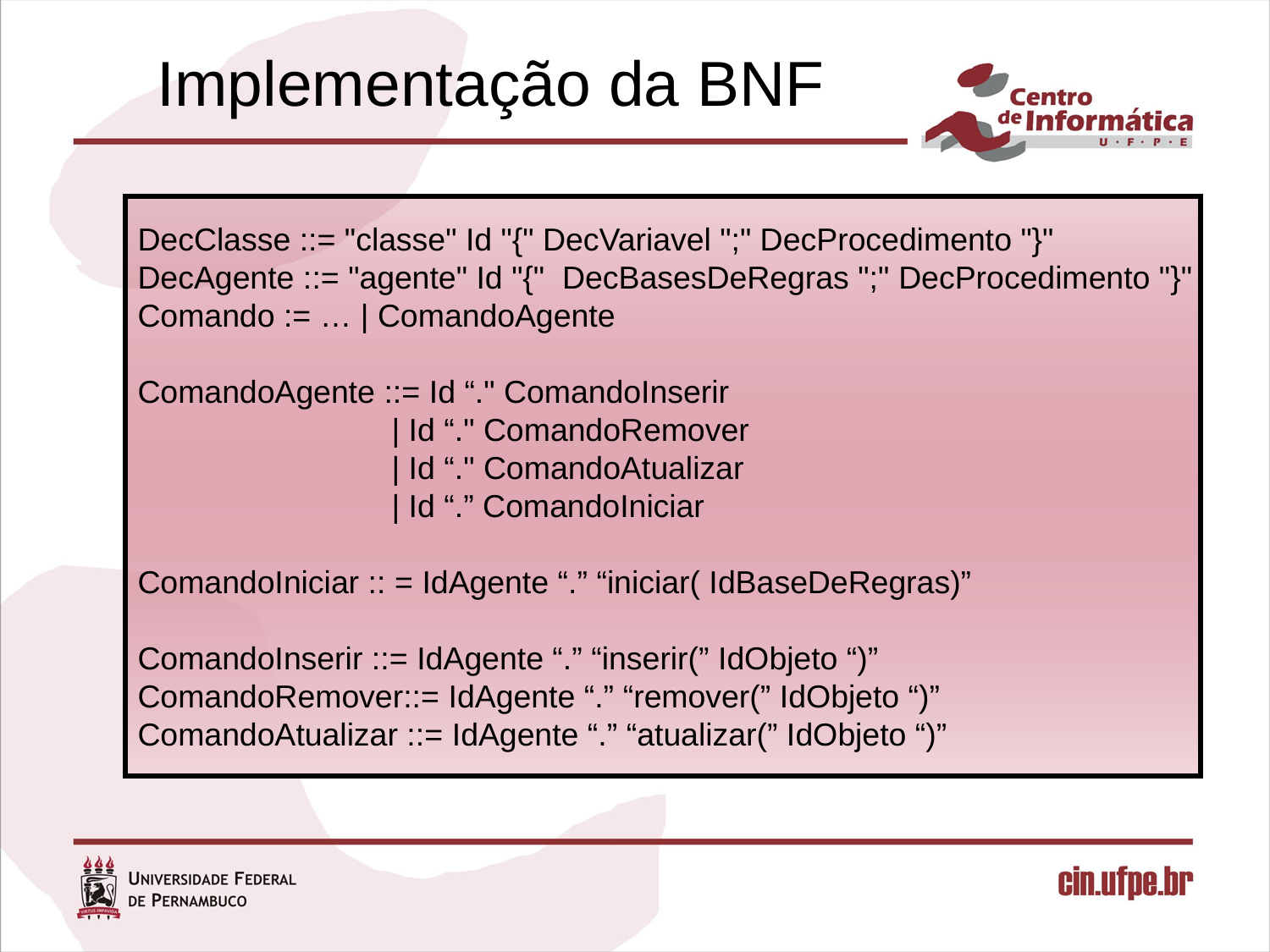

# Implementação da BNF
DecClasse ::= "classe" Id "{" DecVariavel ";" DecProcedimento "}"
DecAgente ::= "agente" Id "{"  DecBasesDeRegras ";" DecProcedimento "}"
Comando := … | ComandoAgente

ComandoAgente ::= Id “." ComandoInserir
		| Id “." ComandoRemover
		| Id “." ComandoAtualizar
		| Id “.” ComandoIniciar

ComandoIniciar :: = IdAgente “.” “iniciar( IdBaseDeRegras)”

ComandoInserir ::= IdAgente “.” “inserir(” IdObjeto “)”
ComandoRemover::= IdAgente “.” “remover(” IdObjeto “)”
ComandoAtualizar ::= IdAgente “.” “atualizar(” IdObjeto “)”